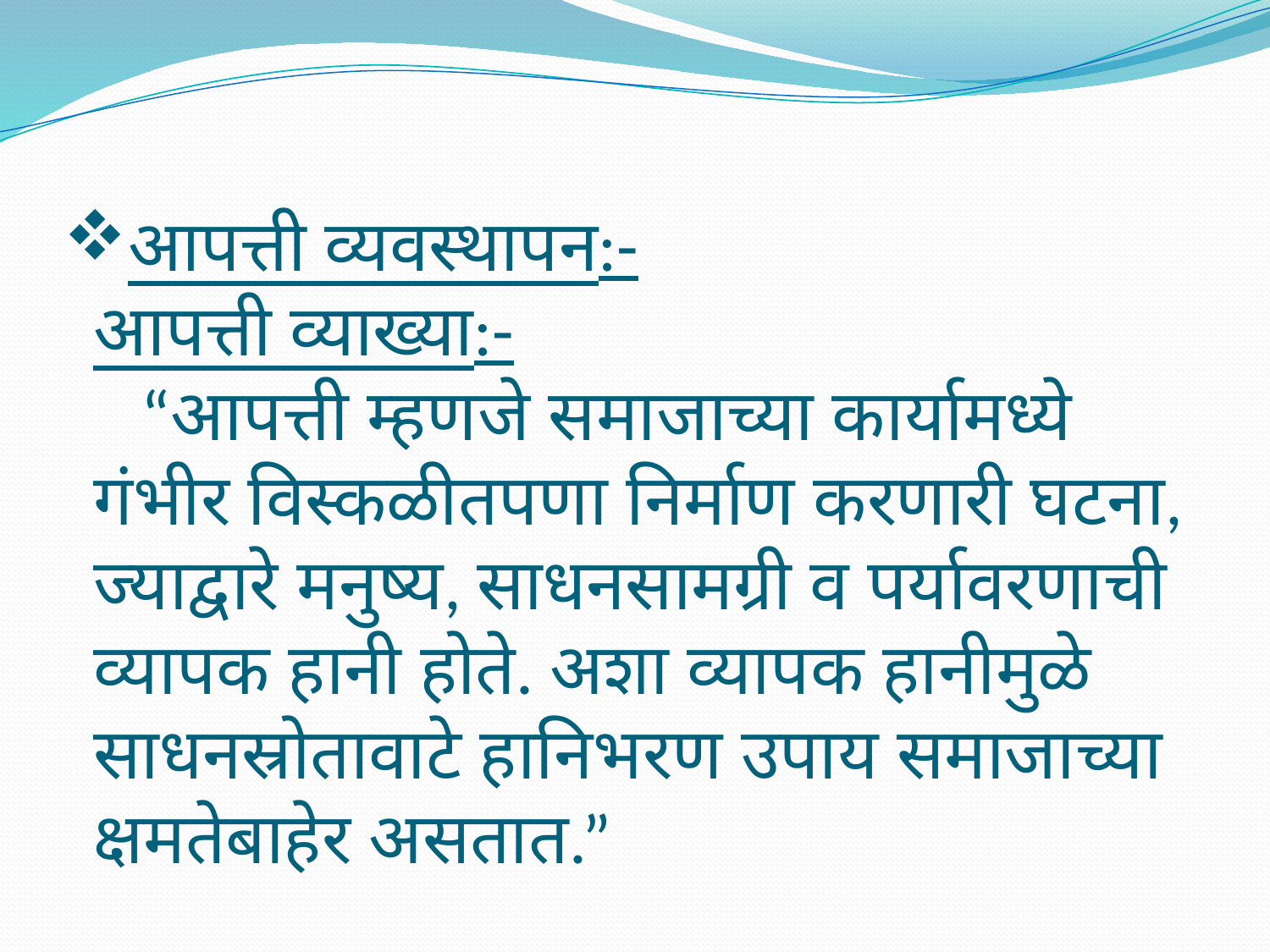

# आपत्ती व्यवस्थापन:- आपत्ती व्याख्या:- “आपत्ती म्हणजे समाजाच्या कार्यामध्ये गंभीर विस्कळीतपणा निर्माण करणारी घटना, ज्याद्वारे मनुष्य, साधनसामग्री व पर्यावरणाची व्यापक हानी होते. अशा व्यापक हानीमुळे साधनस्रोतावाटे हानिभरण उपाय समाजाच्या क्षमतेबाहेर असतात.”